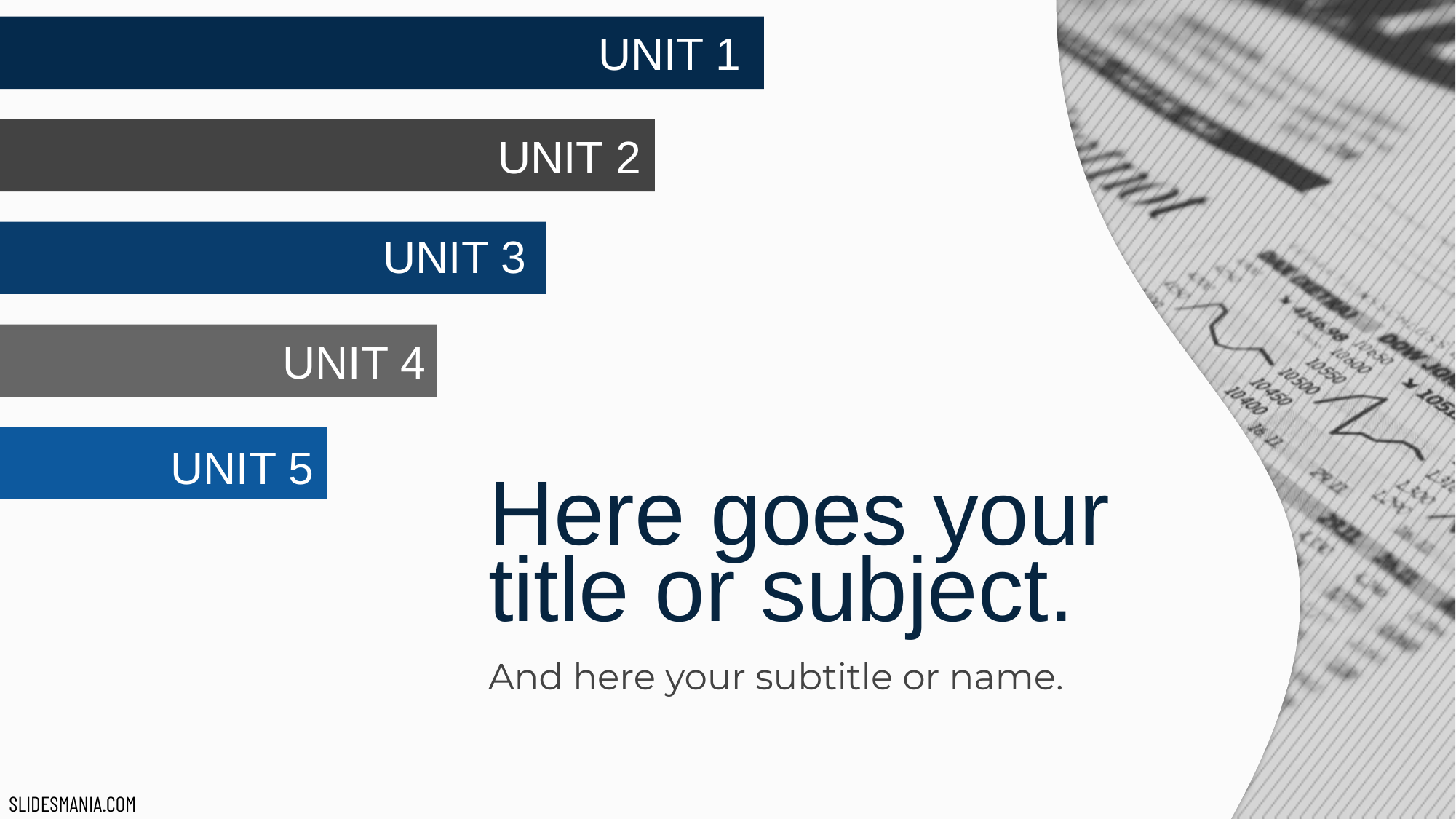

UNIT 1
UNIT 2
UNIT 3
# Here goes your title or subject.
UNIT 4
UNIT 5
And here your subtitle or name.